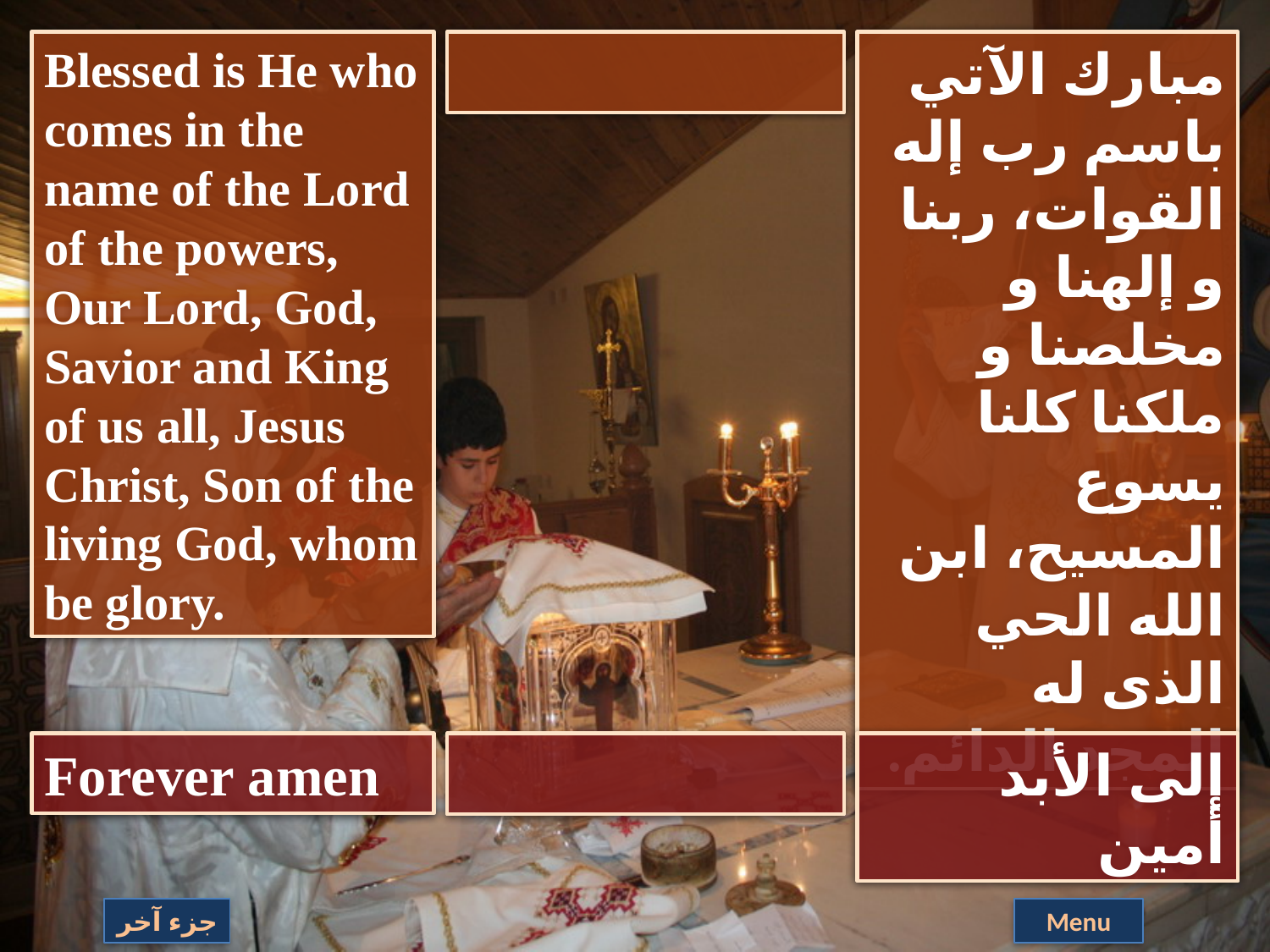

Blessed is He who comes in the name of the Lord of the powers, Our Lord, God, Savior and King of us all, Jesus Christ, Son of the living God, whom be glory.

مبارك الآتي باسم رب إله القوات، ربنا و إلهنا و مخلصنا و ملكنا كلنا يسوع المسيح، ابن الله الحي الذى له المجد الدائم.
Forever amen

إلى الأبد أمين
جزء آخر
Menu